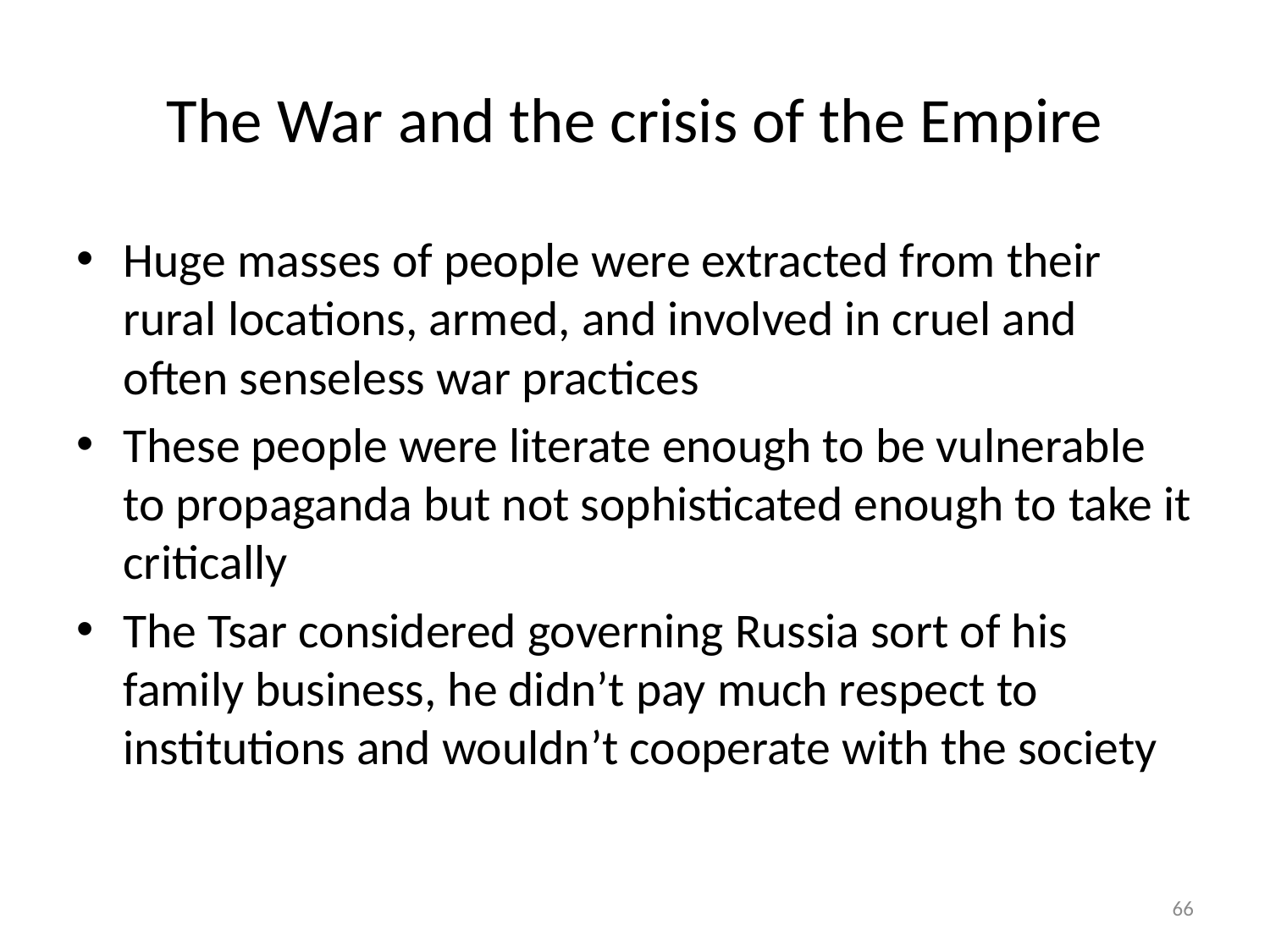

# The War and the crisis of the Empire
Huge masses of people were extracted from their rural locations, armed, and involved in cruel and often senseless war practices
These people were literate enough to be vulnerable to propaganda but not sophisticated enough to take it critically
The Tsar considered governing Russia sort of his family business, he didn’t pay much respect to institutions and wouldn’t cooperate with the society

66